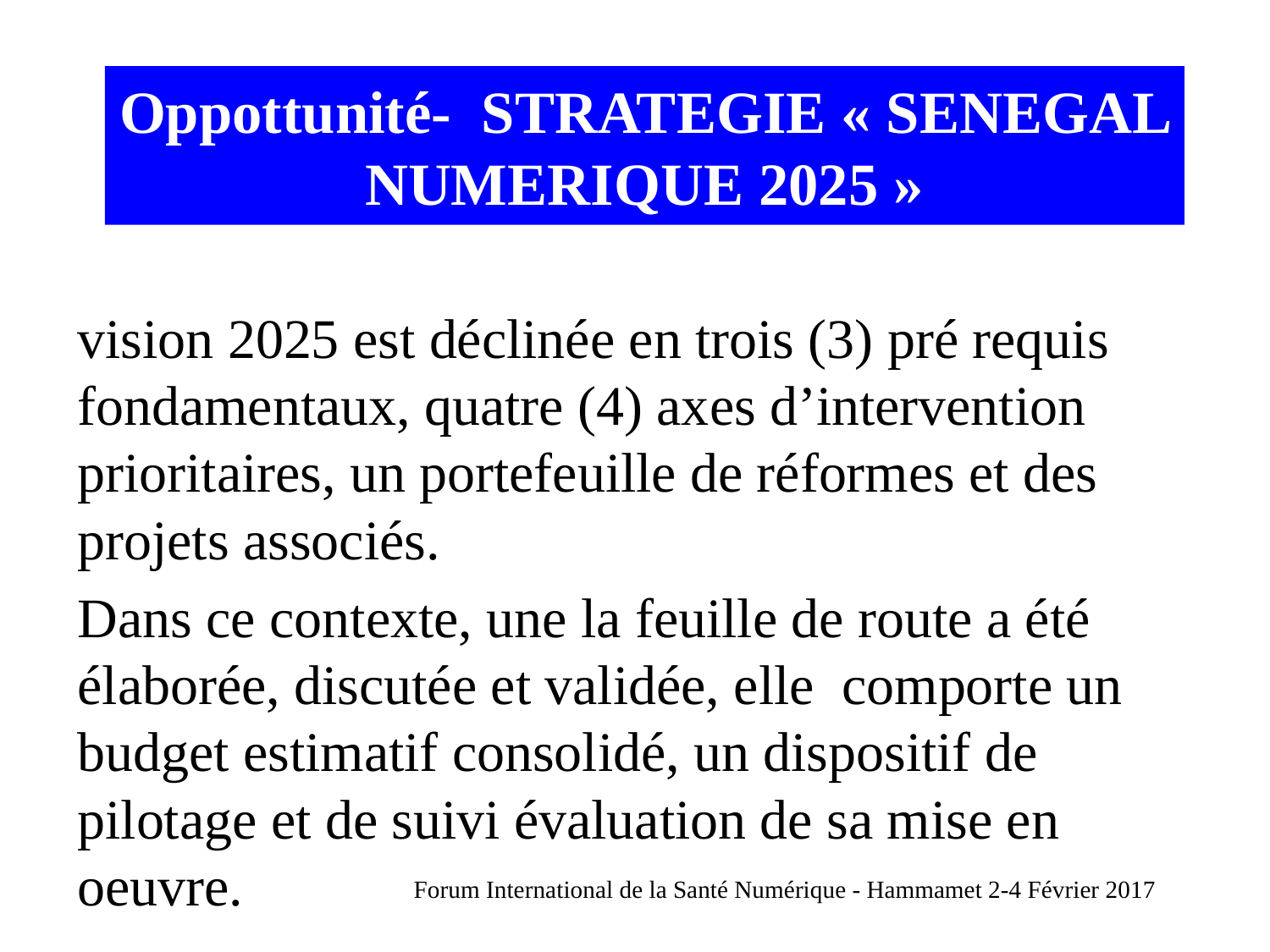

# Oppottunité-  STRATEGIE « SENEGAL NUMERIQUE 2025 »
vision 2025 est déclinée en trois (3) pré requis fondamentaux, quatre (4) axes d’intervention prioritaires, un portefeuille de réformes et des projets associés.
Dans ce contexte, une la feuille de route a été élaborée, discutée et validée, elle  comporte un budget estimatif consolidé, un dispositif de pilotage et de suivi évaluation de sa mise en oeuvre.
Forum International de la Santé Numérique - Hammamet 2-4 Février 2017